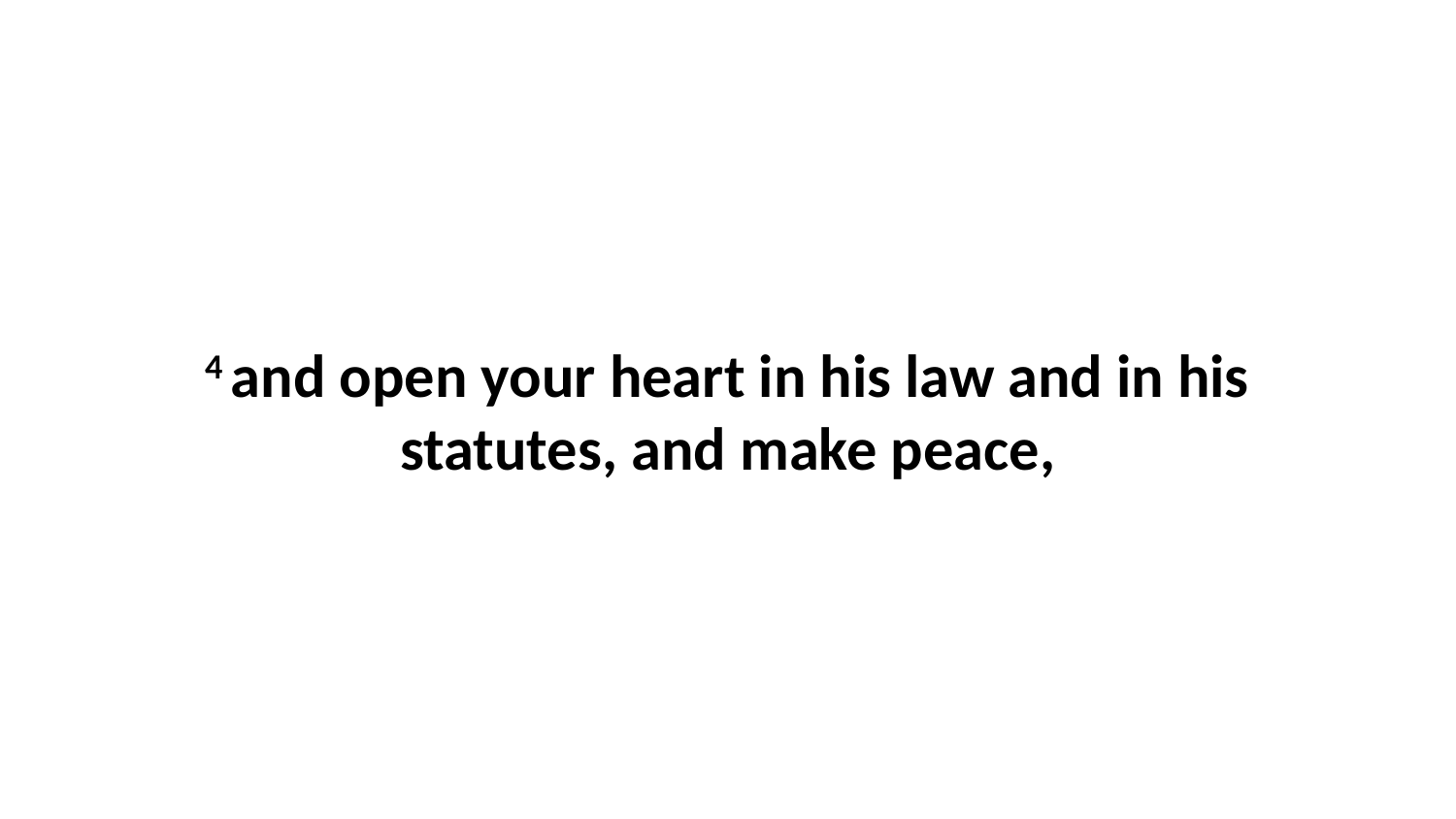

4 and open your heart in his law and in his statutes, and make peace,